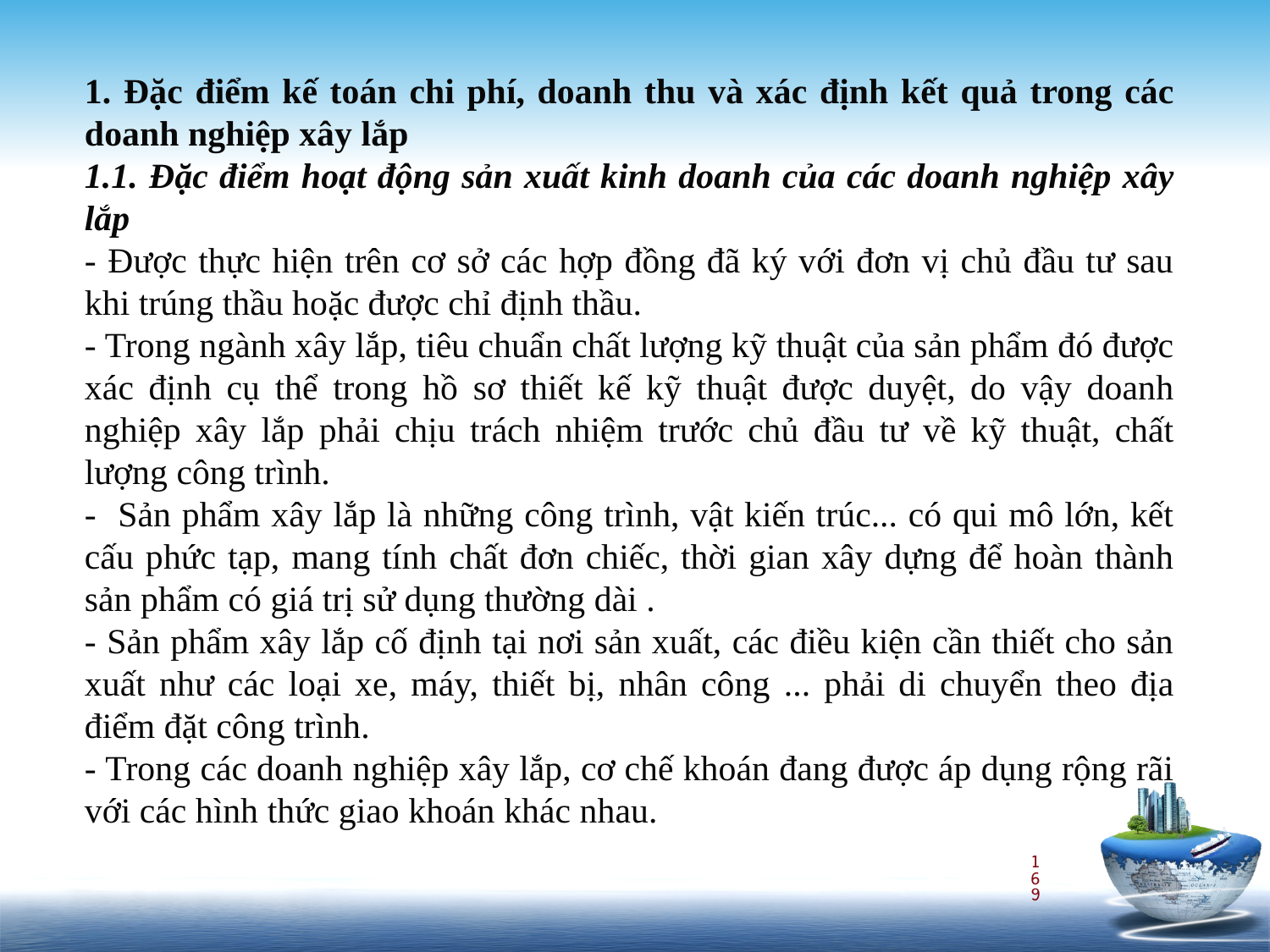

1. Đặc điểm kế toán chi phí, doanh thu và xác định kết quả trong các doanh nghiệp xây lắp
1.1. Đặc điểm hoạt động sản xuất kinh doanh của các doanh nghiệp xây lắp
- Được thực hiện trên cơ sở các hợp đồng đã ký với đơn vị chủ đầu tư sau khi trúng thầu hoặc được chỉ định thầu.
- Trong ngành xây lắp, tiêu chuẩn chất lượng kỹ thuật của sản phẩm đó được xác định cụ thể trong hồ sơ thiết kế kỹ thuật được duyệt, do vậy doanh nghiệp xây lắp phải chịu trách nhiệm trước chủ đầu tư về kỹ thuật, chất lượng công trình.
-  Sản phẩm xây lắp là những công trình, vật kiến trúc... có qui mô lớn, kết cấu phức tạp, mang tính chất đơn chiếc, thời gian xây dựng để hoàn thành sản phẩm có giá trị sử dụng thường dài .
- Sản phẩm xây lắp cố định tại nơi sản xuất, các điều kiện cần thiết cho sản xuất như các loại xe, máy, thiết bị, nhân công ... phải di chuyển theo địa điểm đặt công trình.
- Trong các doanh nghiệp xây lắp, cơ chế khoán đang được áp dụng rộng rãi với các hình thức giao khoán khác nhau.
169